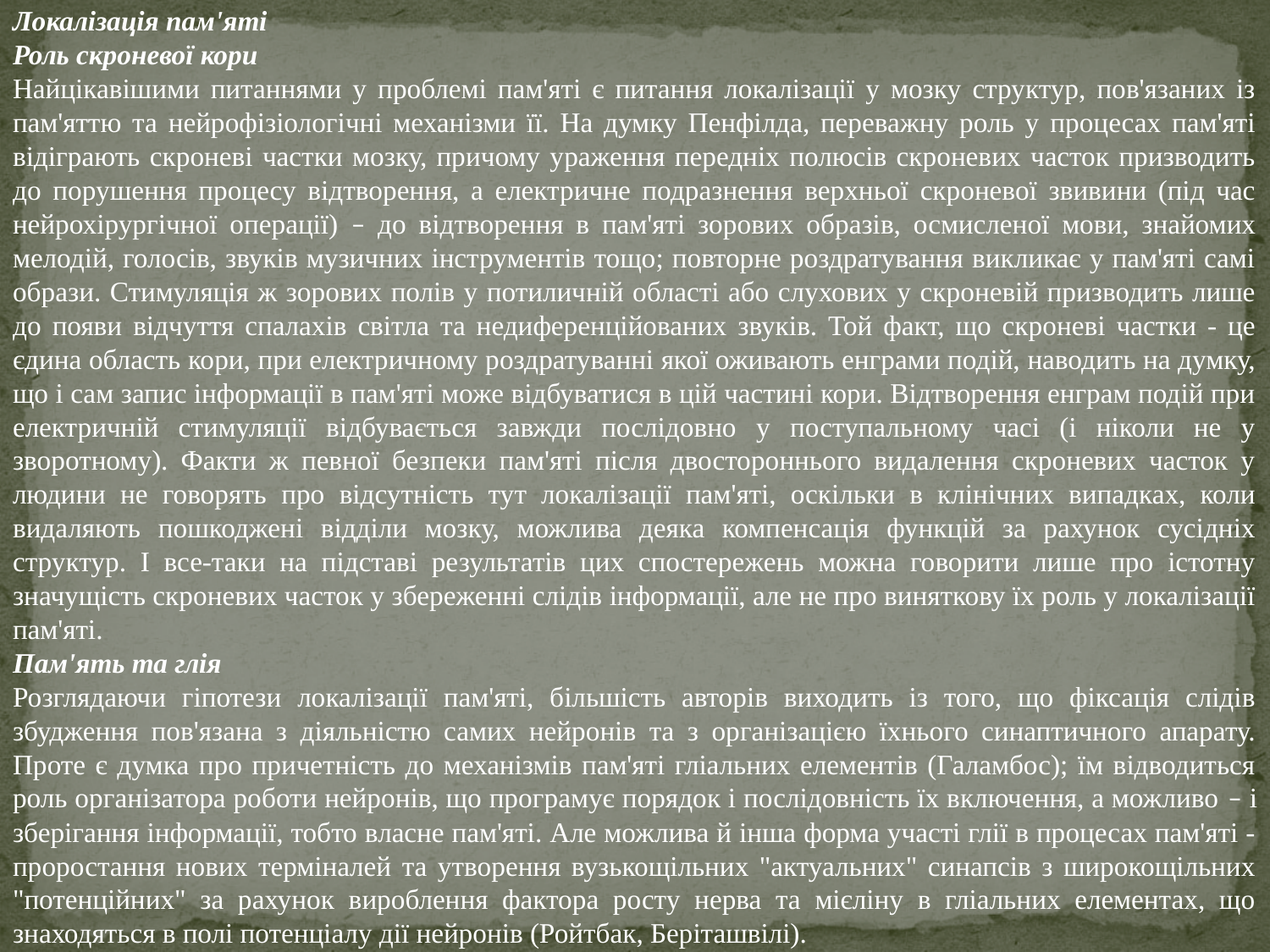

Локалізація пам'яті
Роль скроневої кори
Найцікавішими питаннями у проблемі пам'яті є питання локалізації у мозку структур, пов'язаних із пам'яттю та нейрофізіологічні механізми її. На думку Пенфілда, переважну роль у процесах пам'яті відіграють скроневі частки мозку, причому ураження передніх полюсів скроневих часток призводить до порушення процесу відтворення, а електричне подразнення верхньої скроневої звивини (під час нейрохірургічної операції) – до відтворення в пам'яті зорових образів, осмисленої мови, знайомих мелодій, голосів, звуків музичних інструментів тощо; повторне роздратування викликає у пам'яті самі образи. Стимуляція ж зорових полів у потиличній області або слухових у скроневій призводить лише до появи відчуття спалахів світла та недиференційованих звуків. Той факт, що скроневі частки - це єдина область кори, при електричному роздратуванні якої оживають енграми подій, наводить на думку, що і сам запис інформації в пам'яті може відбуватися в цій частині кори. Відтворення енграм подій при електричній стимуляції відбувається завжди послідовно у поступальному часі (і ніколи не у зворотному). Факти ж певної безпеки пам'яті після двостороннього видалення скроневих часток у людини не говорять про відсутність тут локалізації пам'яті, оскільки в клінічних випадках, коли видаляють пошкоджені відділи мозку, можлива деяка компенсація функцій за рахунок сусідніх структур. І все-таки на підставі результатів цих спостережень можна говорити лише про істотну значущість скроневих часток у збереженні слідів інформації, але не про виняткову їх роль у локалізації пам'яті.
Пам'ять та глія
Розглядаючи гіпотези локалізації пам'яті, більшість авторів виходить із того, що фіксація слідів збудження пов'язана з діяльністю самих нейронів та з організацією їхнього синаптичного апарату. Проте є думка про причетність до механізмів пам'яті гліальних елементів (Галамбос); їм відводиться роль організатора роботи нейронів, що програмує порядок і послідовність їх включення, а можливо – і зберігання інформації, тобто власне пам'яті. Але можлива й інша форма участі глії в процесах пам'яті - проростання нових терміналей та утворення вузькощільних "актуальних" синапсів з широкощільних "потенційних" за рахунок вироблення фактора росту нерва та мієліну в гліальних елементах, що знаходяться в полі потенціалу дії нейронів (Ройтбак, Беріташвілі).